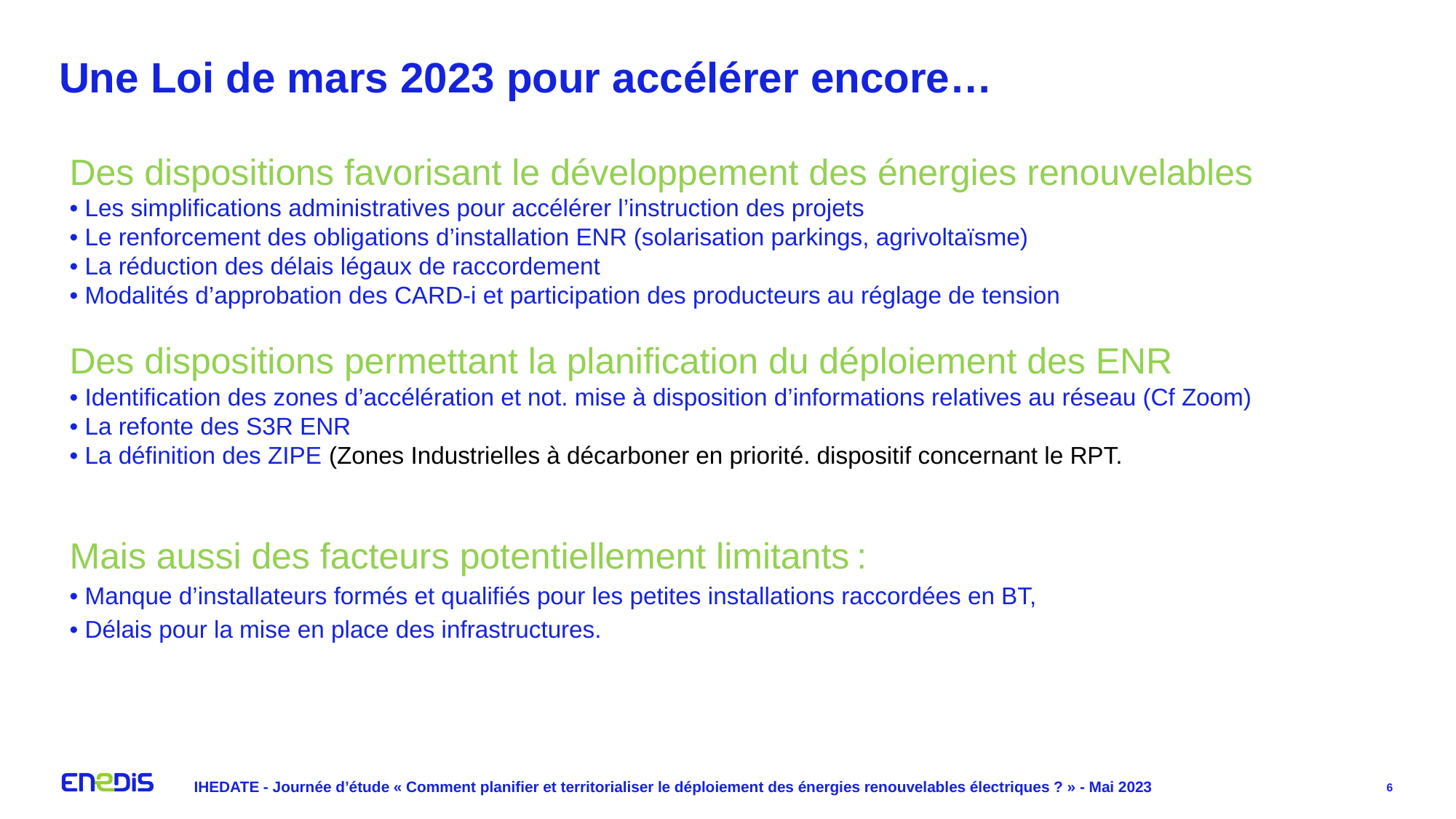

# Une Loi de mars 2023 pour accélérer encore…
Des dispositions favorisant le développement des énergies renouvelables
• Les simplifications administratives pour accélérer l’instruction des projets
• Le renforcement des obligations d’installation ENR (solarisation parkings, agrivoltaïsme)
• La réduction des délais légaux de raccordement
• Modalités d’approbation des CARD-i et participation des producteurs au réglage de tension

Des dispositions permettant la planification du déploiement des ENR
• Identification des zones d’accélération et not. mise à disposition d’informations relatives au réseau (Cf Zoom)
• La refonte des S3R ENR
• La définition des ZIPE (Zones Industrielles à décarboner en priorité. dispositif concernant le RPT.

Mais aussi des facteurs potentiellement limitants :
• Manque d’installateurs formés et qualifiés pour les petites installations raccordées en BT,
• Délais pour la mise en place des infrastructures.

IHEDATE - Journée d’étude « Comment planifier et territorialiser le déploiement des énergies renouvelables électriques ? » - Mai 2023
6